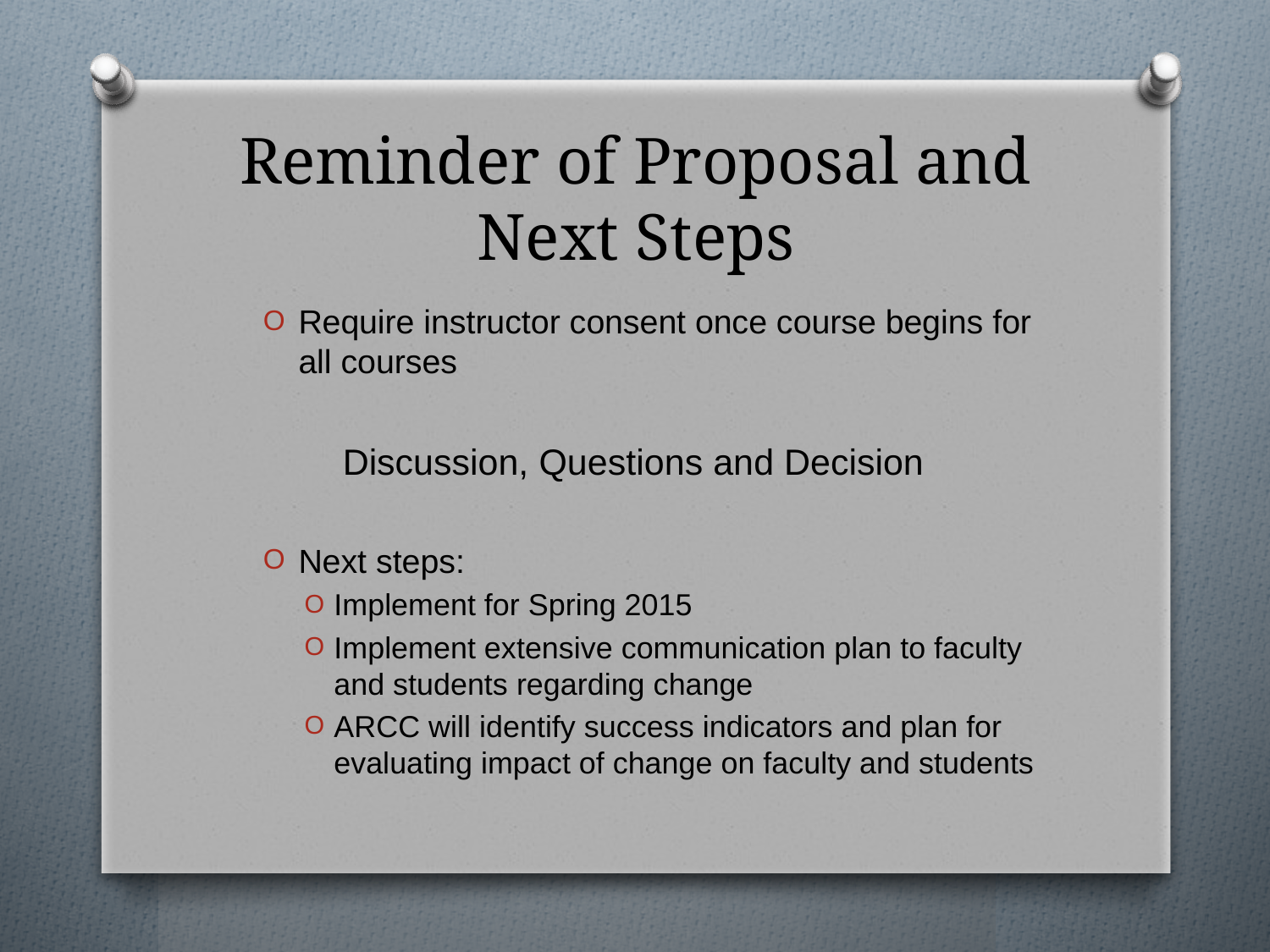

# Reminder of Proposal and Next Steps
Require instructor consent once course begins for all courses

Discussion, Questions and Decision

Next steps:
Implement for Spring 2015
Implement extensive communication plan to faculty and students regarding change
ARCC will identify success indicators and plan for evaluating impact of change on faculty and students